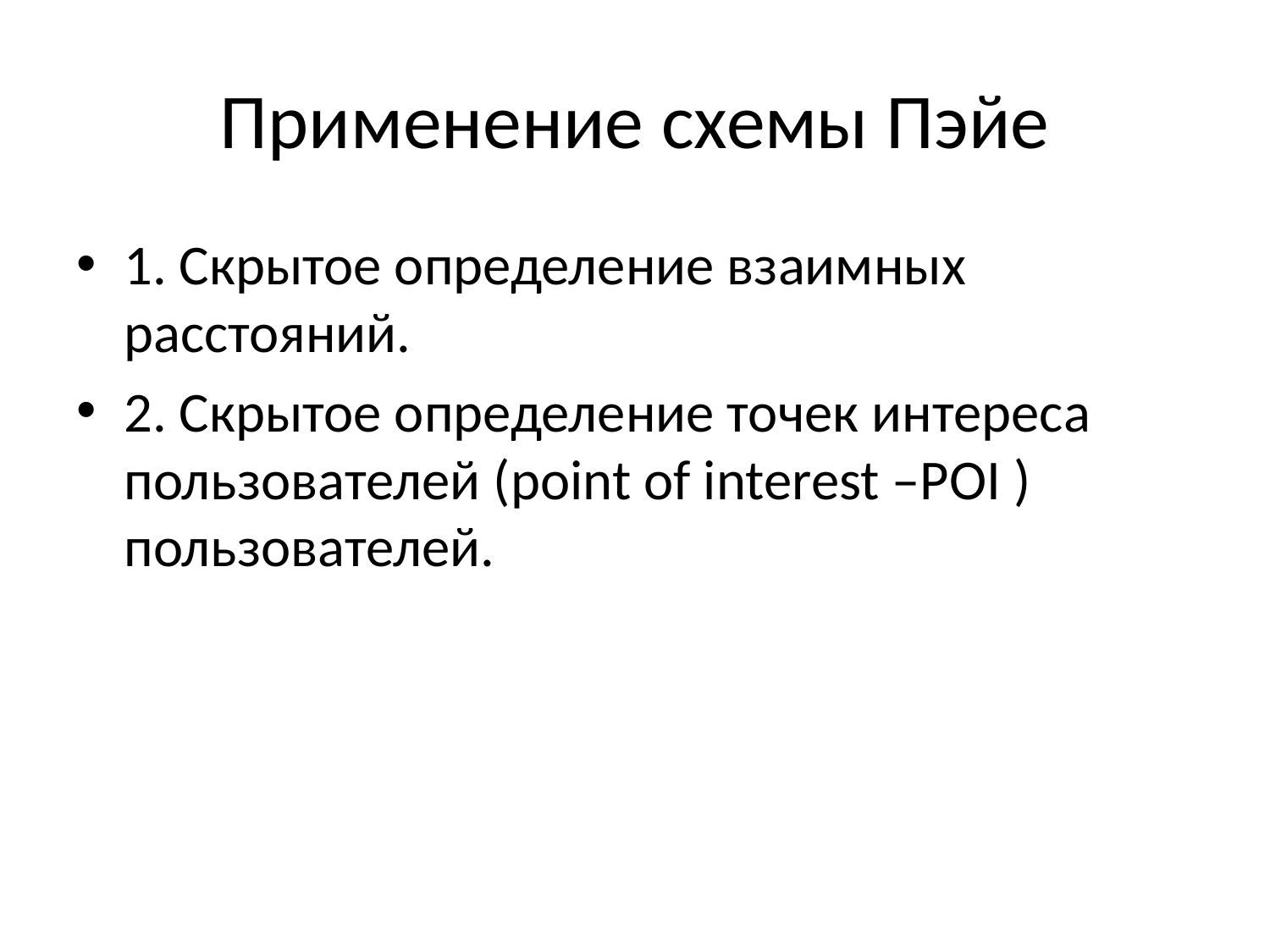

# Применение схемы Пэйе
1. Скрытое определение взаимных расстояний.
2. Скрытое определение точек интереса пользователей (point of interest –POI ) пользователей.